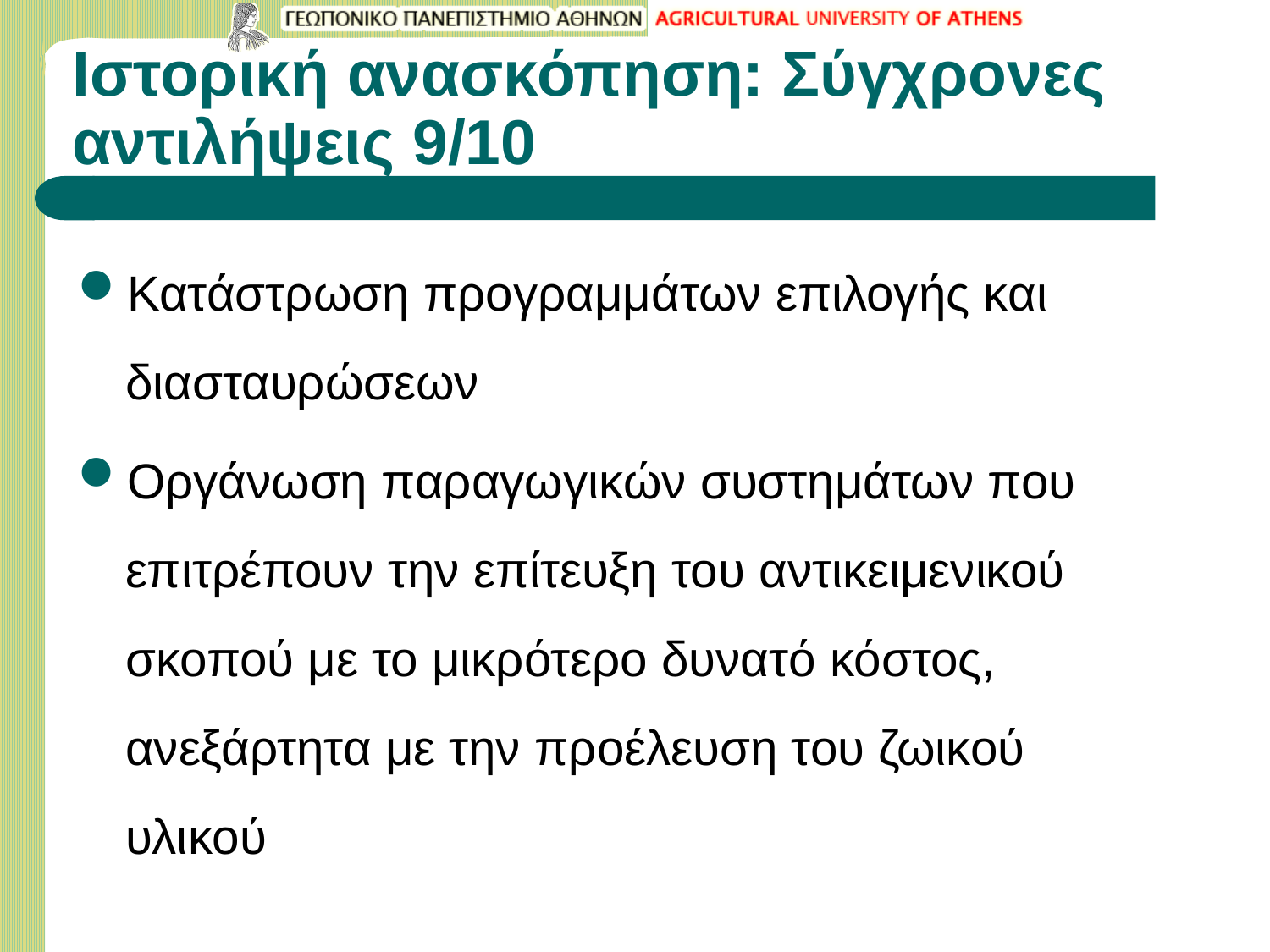

# Ιστορική ανασκόπηση: Σύγχρονες αντιλήψεις 9/10
Κατάστρωση προγραμμάτων επιλογής και διασταυρώσεων
Οργάνωση παραγωγικών συστημάτων που επιτρέπουν την επίτευξη του αντικειμενικού σκοπού με το μικρότερο δυνατό κόστος, ανεξάρτητα με την προέλευση του ζωικού υλικού